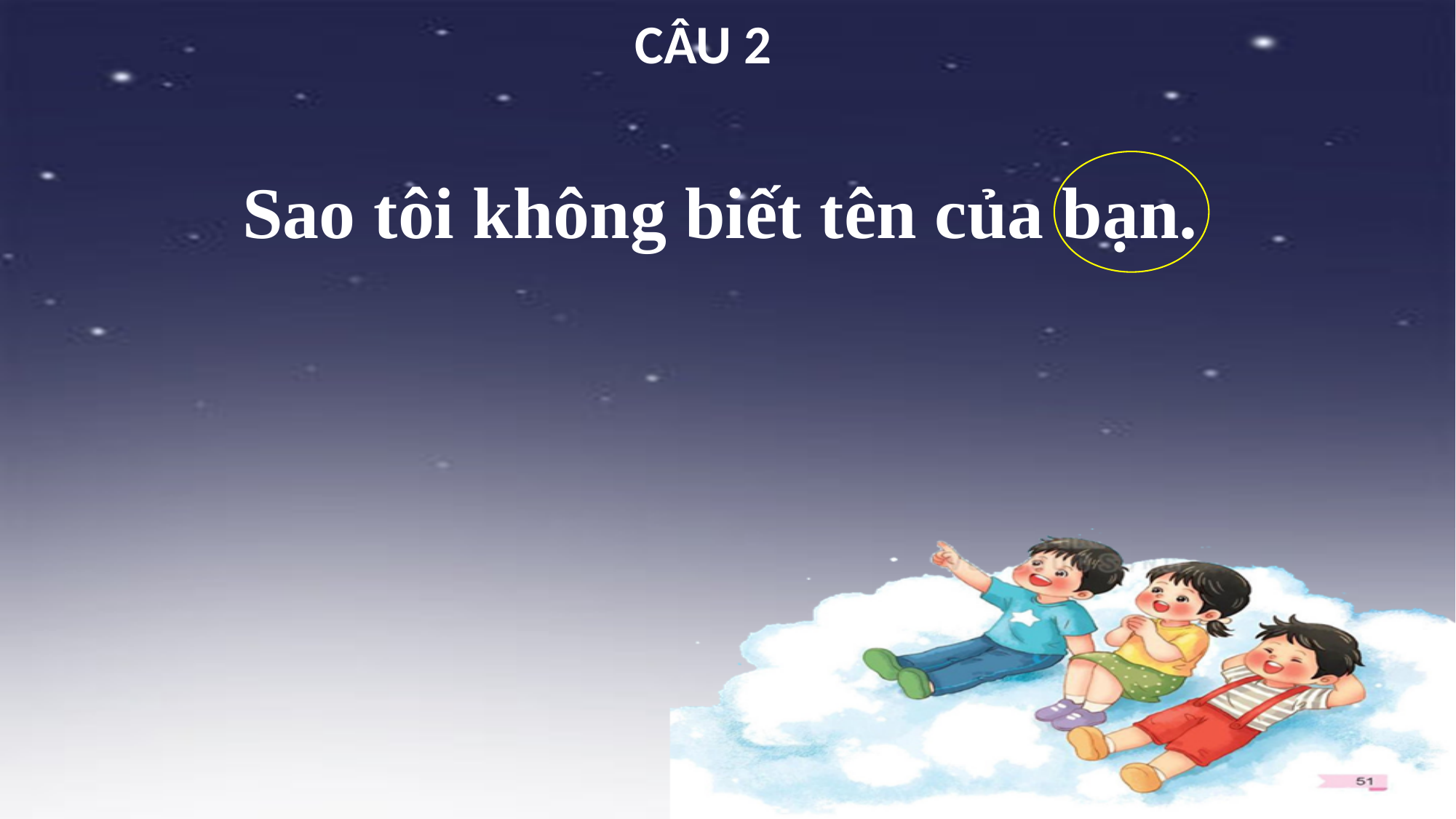

CÂU 2

Sao tôi không biết tên của bạn.